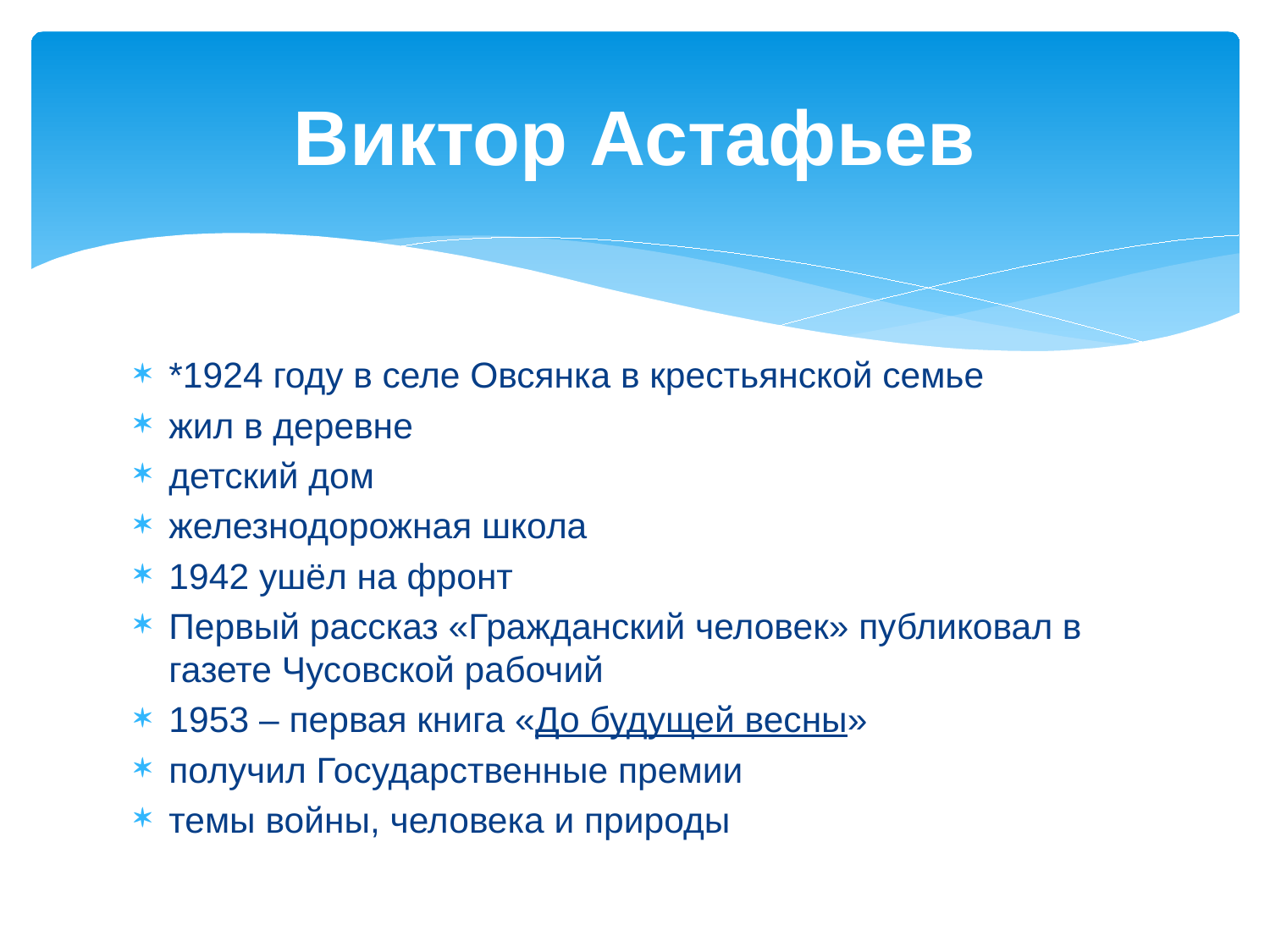

# Виктор Астафьев
*1924 году в селе Овсянка в крестьянской семье
жил в деревне
детский дом
железнодорожная школа
1942 ушёл на фронт
Первый рассказ «Гражданский человек» публиковал в газете Чусовской рабочий
1953 – первая книга «До будущей весны»
получил Государственные премии
темы войны, человека и природы